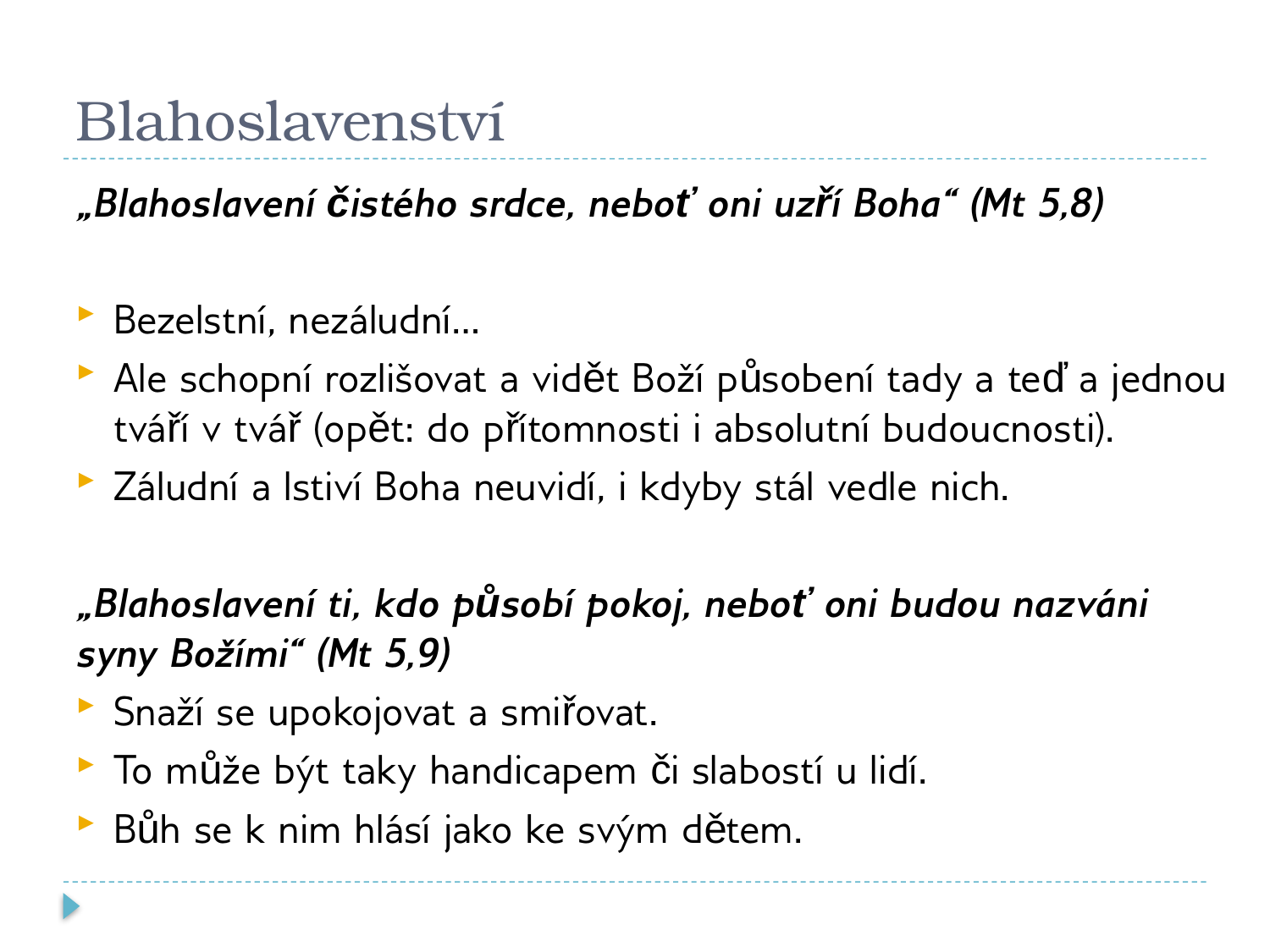

# Blahoslavenství
„Blahoslavení čistého srdce, neboť oni uzří Boha“ (Mt 5,8)

Bezelstní, nezáludní…
Ale schopní rozlišovat a vidět Boží působení tady a teď a jednou tváří v tvář (opět: do přítomnosti i absolutní budoucnosti).
Záludní a lstiví Boha neuvidí, i kdyby stál vedle nich.

„Blahoslavení ti, kdo působí pokoj, neboť oni budou nazváni syny Božími“ (Mt 5,9)
Snaží se upokojovat a smiřovat.
To může být taky handicapem či slabostí u lidí.
Bůh se k nim hlásí jako ke svým dětem.